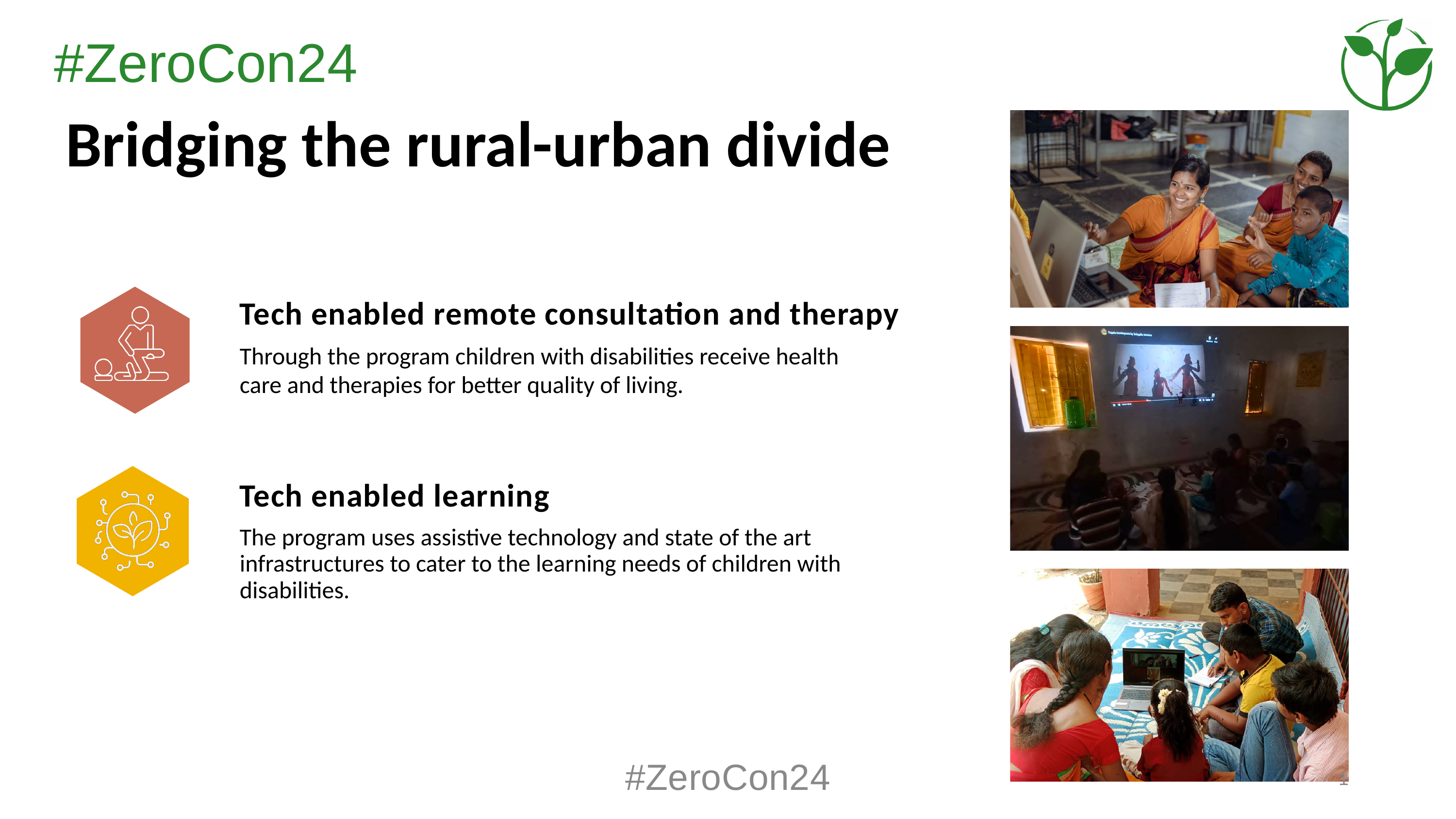

#ZeroCon24
Bridging the rural-urban divide

Tech enabled remote consultation and therapy

Through the program children with disabilities receive health care and therapies for better quality of living.

Tech enabled learning

The program uses assistive technology and state of the art infrastructures to cater to the learning needs of children with disabilities.

#ZeroCon24
1